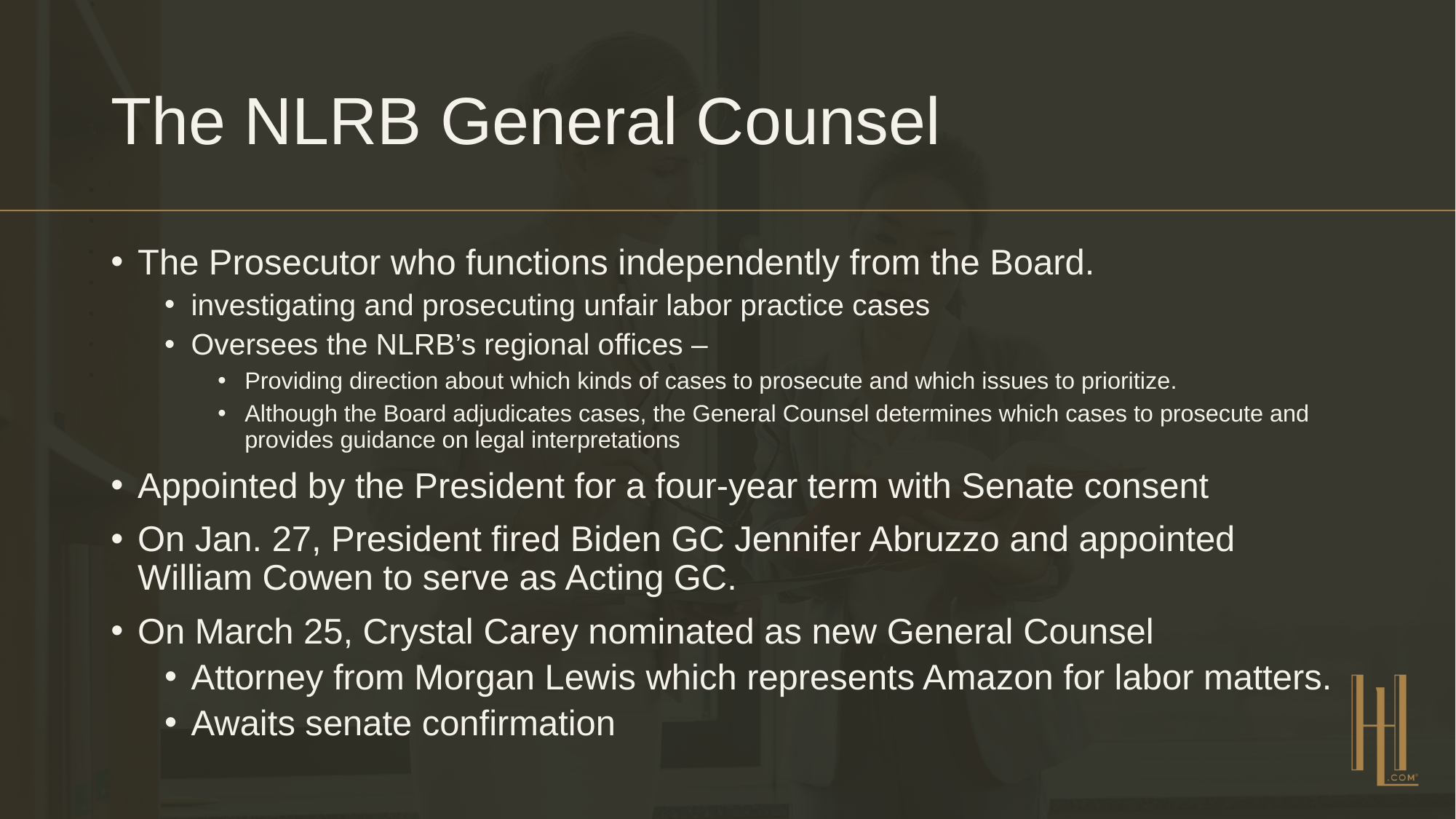

# The NLRB General Counsel
The Prosecutor who functions independently from the Board.
investigating and prosecuting unfair labor practice cases
Oversees the NLRB’s regional offices –
Providing direction about which kinds of cases to prosecute and which issues to prioritize.
Although the Board adjudicates cases, the General Counsel determines which cases to prosecute and provides guidance on legal interpretations
Appointed by the President for a four-year term with Senate consent
On Jan. 27, President fired Biden GC Jennifer Abruzzo and appointed William Cowen to serve as Acting GC.
On March 25, Crystal Carey nominated as new General Counsel
Attorney from Morgan Lewis which represents Amazon for labor matters.
Awaits senate confirmation